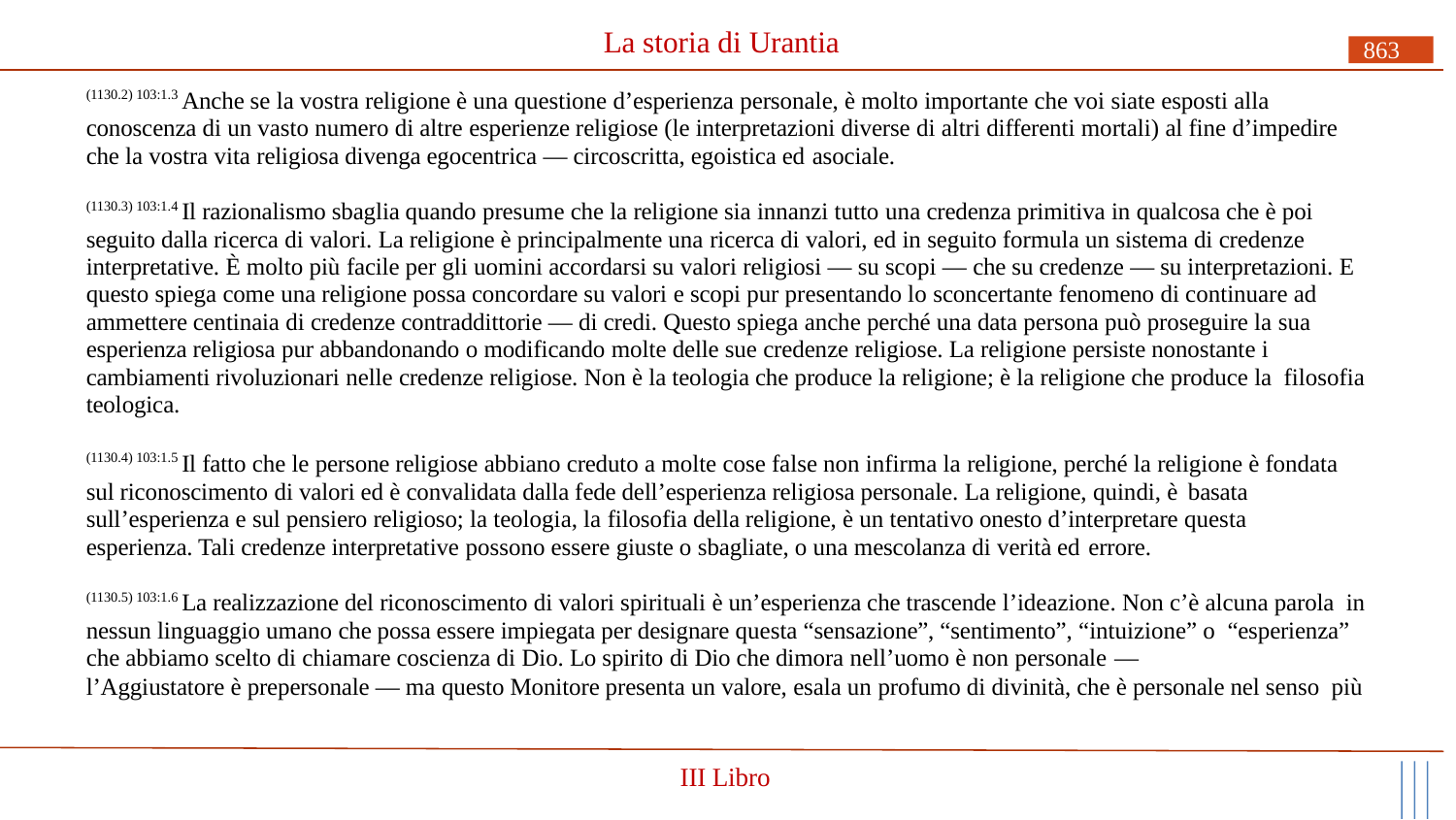

# La storia di Urantia
863

(1130.2) 103:1.3 Anche se la vostra religione è una questione d’esperienza personale, è molto importante che voi siate esposti alla  conoscenza di un vasto numero di altre esperienze religiose (le interpretazioni diverse di altri differenti mortali) al fine d’impedire  che la vostra vita religiosa divenga egocentrica — circoscritta, egoistica ed asociale.

(1130.3) 103:1.4 Il razionalismo sbaglia quando presume che la religione sia innanzi tutto una credenza primitiva in qualcosa che è poi  seguito dalla ricerca di valori. La religione è principalmente una ricerca di valori, ed in seguito formula un sistema di credenze  interpretative. È molto più facile per gli uomini accordarsi su valori religiosi — su scopi — che su credenze — su interpretazioni. E  questo spiega come una religione possa concordare su valori e scopi pur presentando lo sconcertante fenomeno di continuare ad  ammettere centinaia di credenze contraddittorie — di credi. Questo spiega anche perché una data persona può proseguire la sua  esperienza religiosa pur abbandonando o modificando molte delle sue credenze religiose. La religione persiste nonostante i  cambiamenti rivoluzionari nelle credenze religiose. Non è la teologia che produce la religione; è la religione che produce la  filosofia teologica.

(1130.4) 103:1.5 Il fatto che le persone religiose abbiano creduto a molte cose false non infirma la religione, perché la religione è fondata  sul riconoscimento di valori ed è convalidata dalla fede dell’esperienza religiosa personale. La religione, quindi, è basata
sull’esperienza e sul pensiero religioso; la teologia, la filosofia della religione, è un tentativo onesto d’interpretare questa  esperienza. Tali credenze interpretative possono essere giuste o sbagliate, o una mescolanza di verità ed errore.

(1130.5) 103:1.6 La realizzazione del riconoscimento di valori spirituali è un’esperienza che trascende l’ideazione. Non c’è alcuna parola  in nessun linguaggio umano che possa essere impiegata per designare questa “sensazione”, “sentimento”, “intuizione” o  “esperienza” che abbiamo scelto di chiamare coscienza di Dio. Lo spirito di Dio che dimora nell’uomo è non personale —
l’Aggiustatore è prepersonale — ma questo Monitore presenta un valore, esala un profumo di divinità, che è personale nel senso più

III Libro